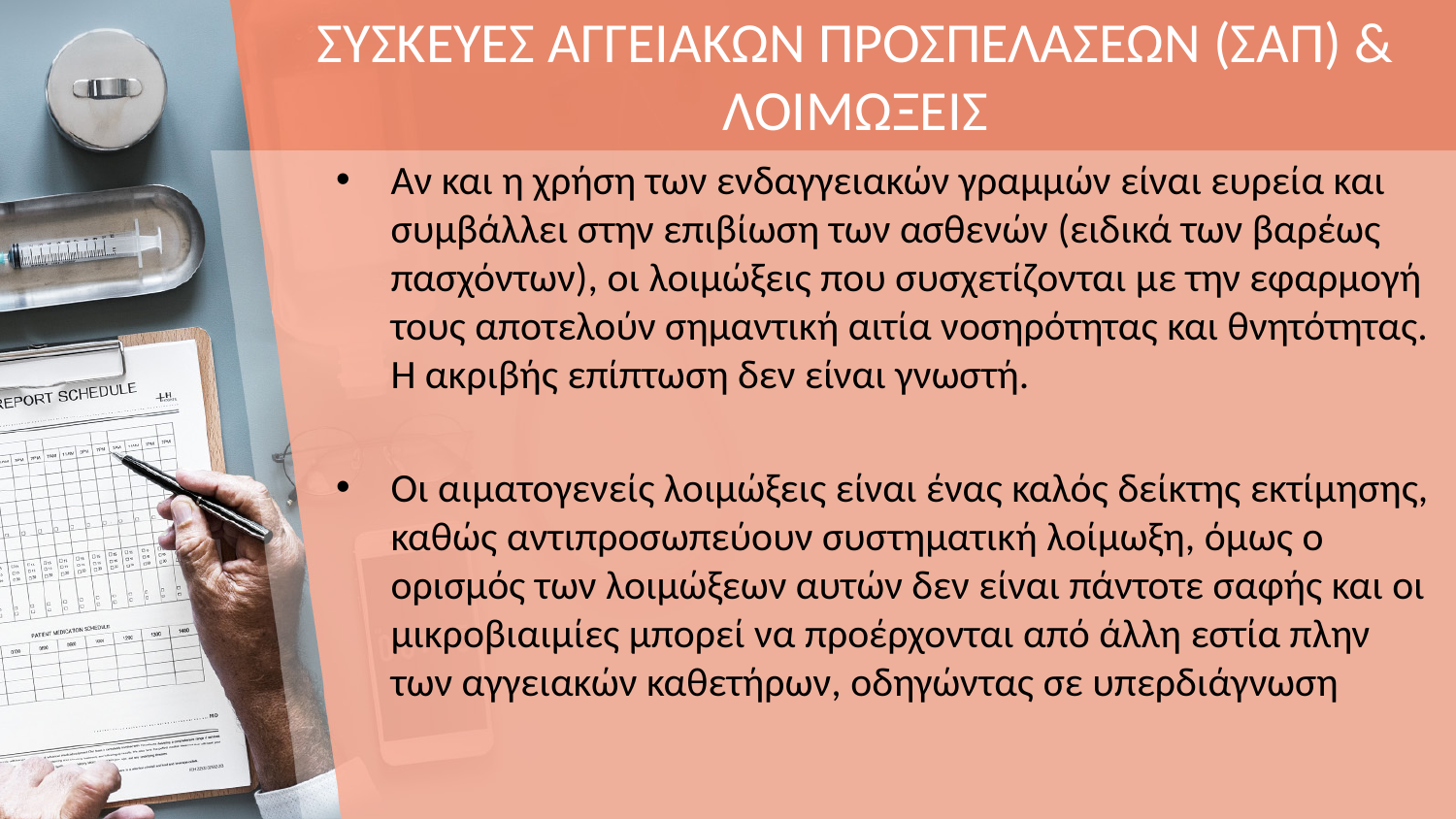

# ΣΥΣΚΕΥΕΣ ΑΓΓΕΙΑΚΩΝ ΠΡΟΣΠΕΛΑΣΕΩΝ (ΣΑΠ) & ΛΟΙΜΩΞΕΙΣ
Αν και η χρήση των ενδαγγειακών γραμμών είναι ευρεία και συμβάλλει στην επιβίωση των ασθενών (ειδικά των βαρέως πασχόντων), οι λοιμώξεις που συσχετίζονται με την εφαρμογή τους αποτελούν σημαντική αιτία νοσηρότητας και θνητότητας. Η ακριβής επίπτωση δεν είναι γνωστή.

Οι αιματογενείς λοιμώξεις είναι ένας καλός δείκτης εκτίμησης, καθώς αντιπροσωπεύουν συστηματική λοίμωξη, όμως ο ορισμός των λοιμώξεων αυτών δεν είναι πάντοτε σαφής και οι μικροβιαιμίες μπορεί να προέρχονται από άλλη εστία πλην των αγγειακών καθετήρων, οδηγώντας σε υπερδιάγνωση